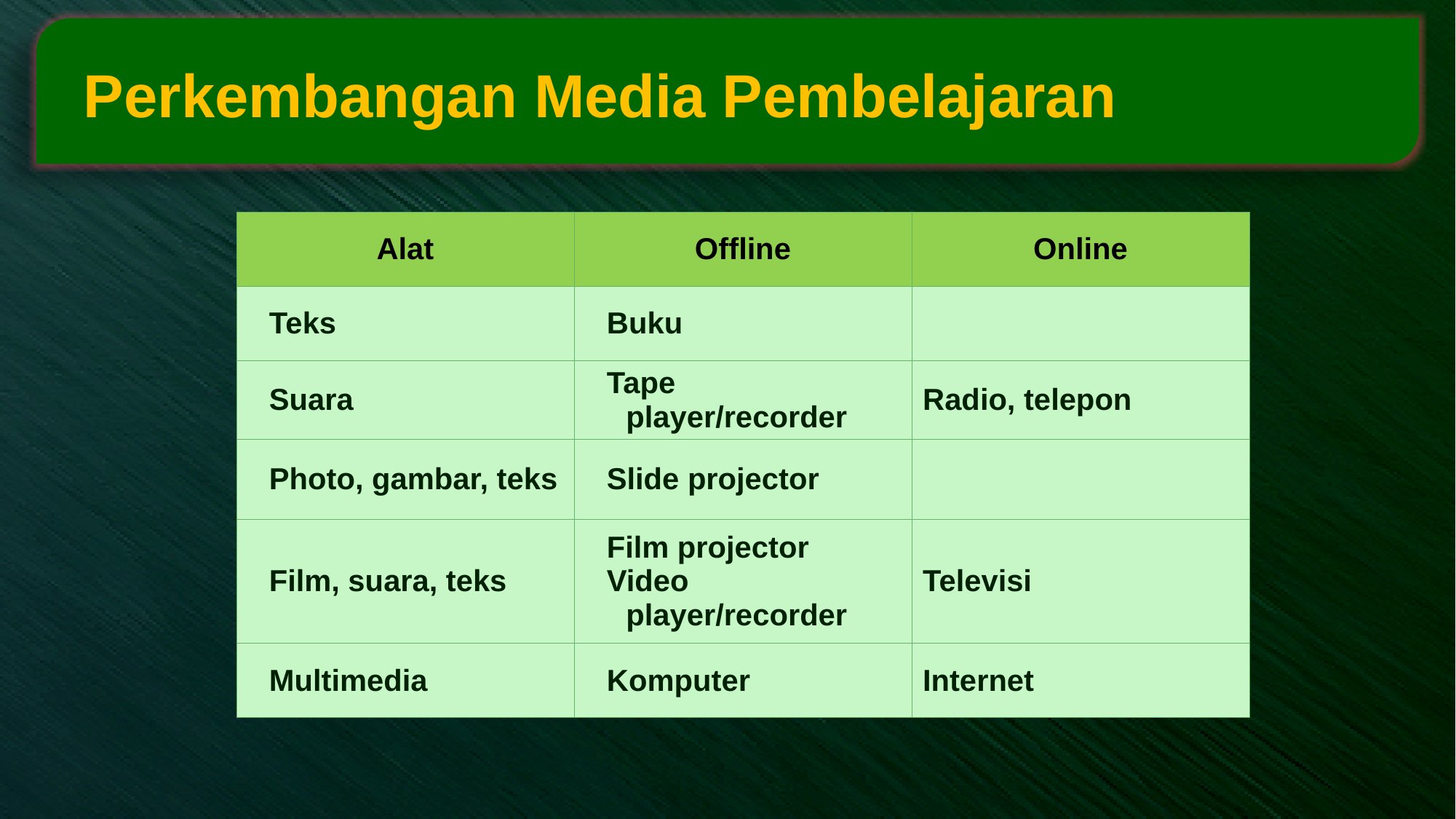

# Perkembangan Media Pembelajaran
| Alat | Offline | Online |
| --- | --- | --- |
| Teks | Buku |  |
| Suara | Tape player/recorder | Radio, telepon |
| Photo, gambar, teks | Slide projector |  |
| Film, suara, teks | Film projector Video player/recorder | Televisi |
| Multimedia | Komputer | Internet |